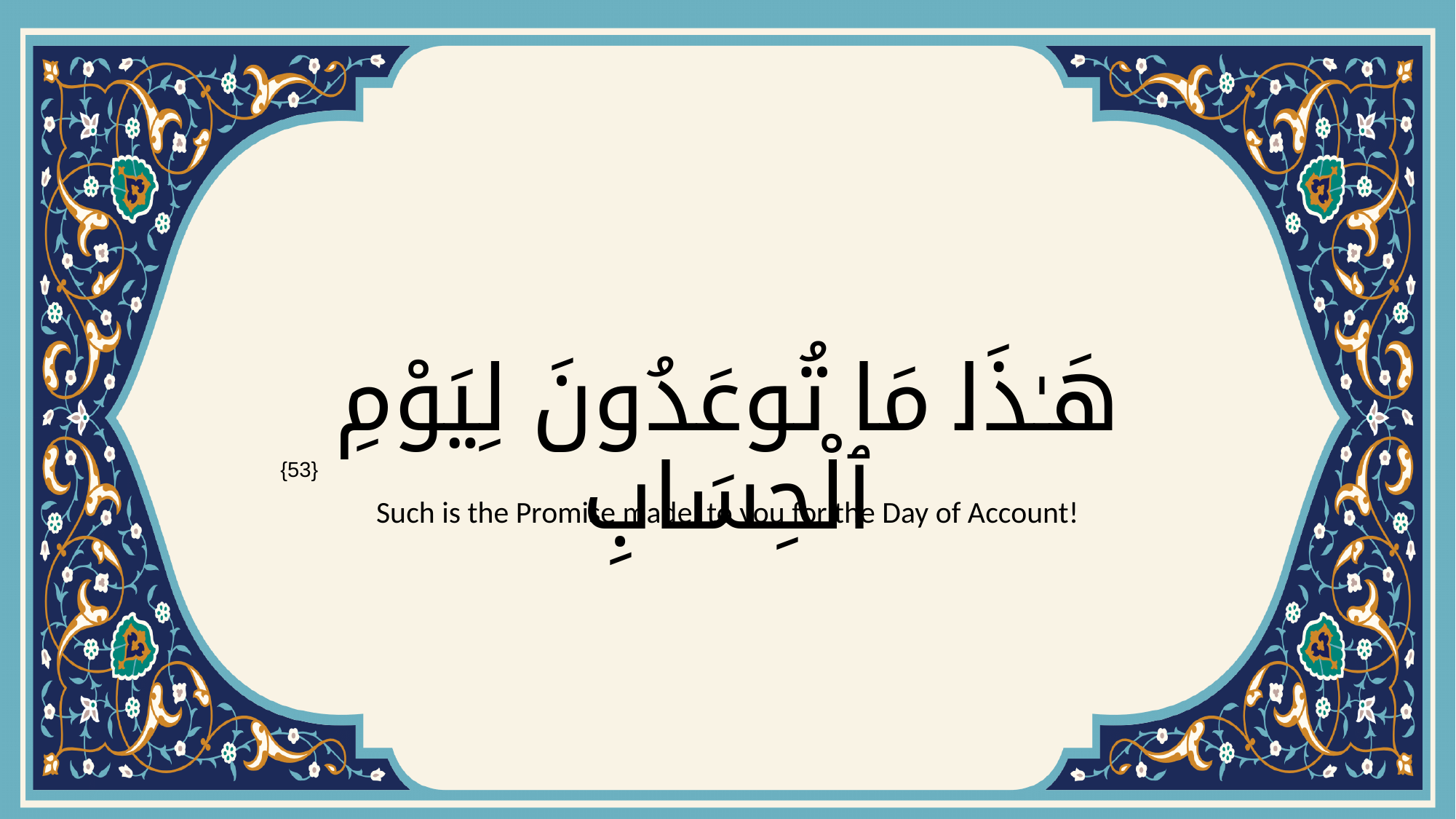

# هَـٰذَا مَا تُوعَدُونَ لِيَوْمِ ٱلْحِسَابِ
{53}
Such is the Promise made, to you for the Day of Account!